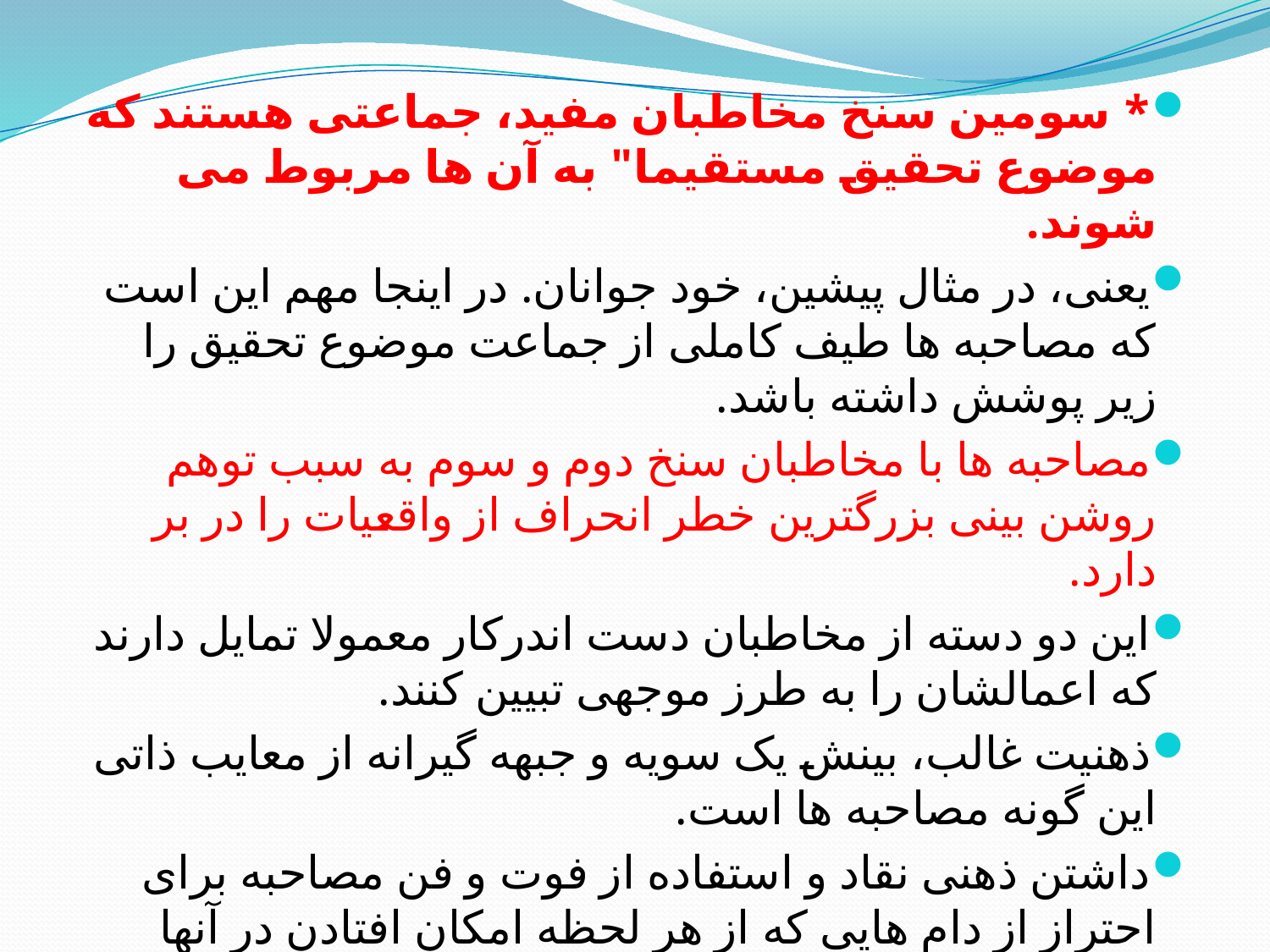

* سومین سنخ مخاطبان مفید، جماعتی هستند که موضوع تحقيق مستقيما" به آن ها مربوط می شوند.
یعنی، در مثال پیشین، خود جوانان. در اینجا مهم این است که مصاحبه ها طیف کاملی از جماعت موضوع تحقیق را زیر پوشش داشته باشد.
مصاحبه ها با مخاطبان سنخ دوم و سوم به سبب توهم روشن بینی بزرگترین خطر انحراف از واقعیات را در بر دارد.
این دو دسته از مخاطبان دست اندرکار معمولا تمایل دارند که اعمالشان را به طرز موجهی تبیین کنند.
ذهنیت غالب، بینش یک سویه و جبهه گیرانه از معایب ذاتی این گونه مصاحبه ها است.
داشتن ذهنی نقاد و استفاده از فوت و فن مصاحبه برای احتراز از دام هایی که از هر لحظه امکان افتادن در آنها وجود دارد ضروری هستند.